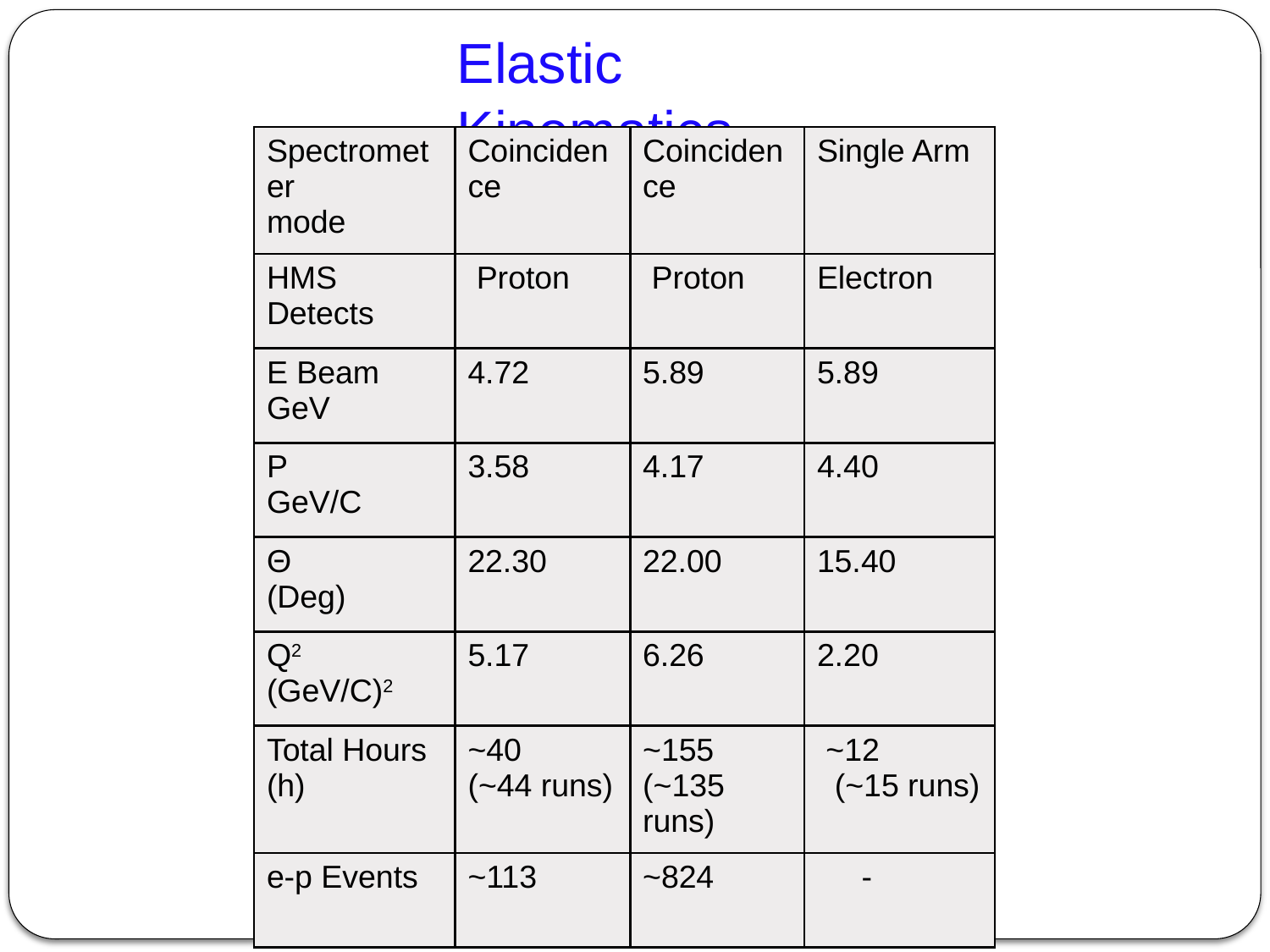

| Run Dates | Beam Energy | Magnet Orientation | Run Hours/ Proposed PAC hours | Average Beam Polarization |
| --- | --- | --- | --- | --- |
|  |  |  |  |  |
|  |  |  |  |  |
|  |  |  |  |  |
|  |  |  |  |  |
Elastic Kinematics

| Spectrometer mode | Coincidence | Coincidence | Single Arm |
| --- | --- | --- | --- |
| HMS Detects | Proton | Proton | Electron |
| E Beam GeV | 4.72 | 5.89 | 5.89 |
| P GeV/C | 3.58 | 4.17 | 4.40 |
| Θ (Deg) | 22.30 | 22.00 | 15.40 |
| Q2 (GeV/C)2 | 5.17 | 6.26 | 2.20 |
| Total Hours (h) | ~40 (~44 runs) | ~155 (~135 runs) | ~12 (~15 runs) |
| e-p Events | ~113 | ~824 | - |